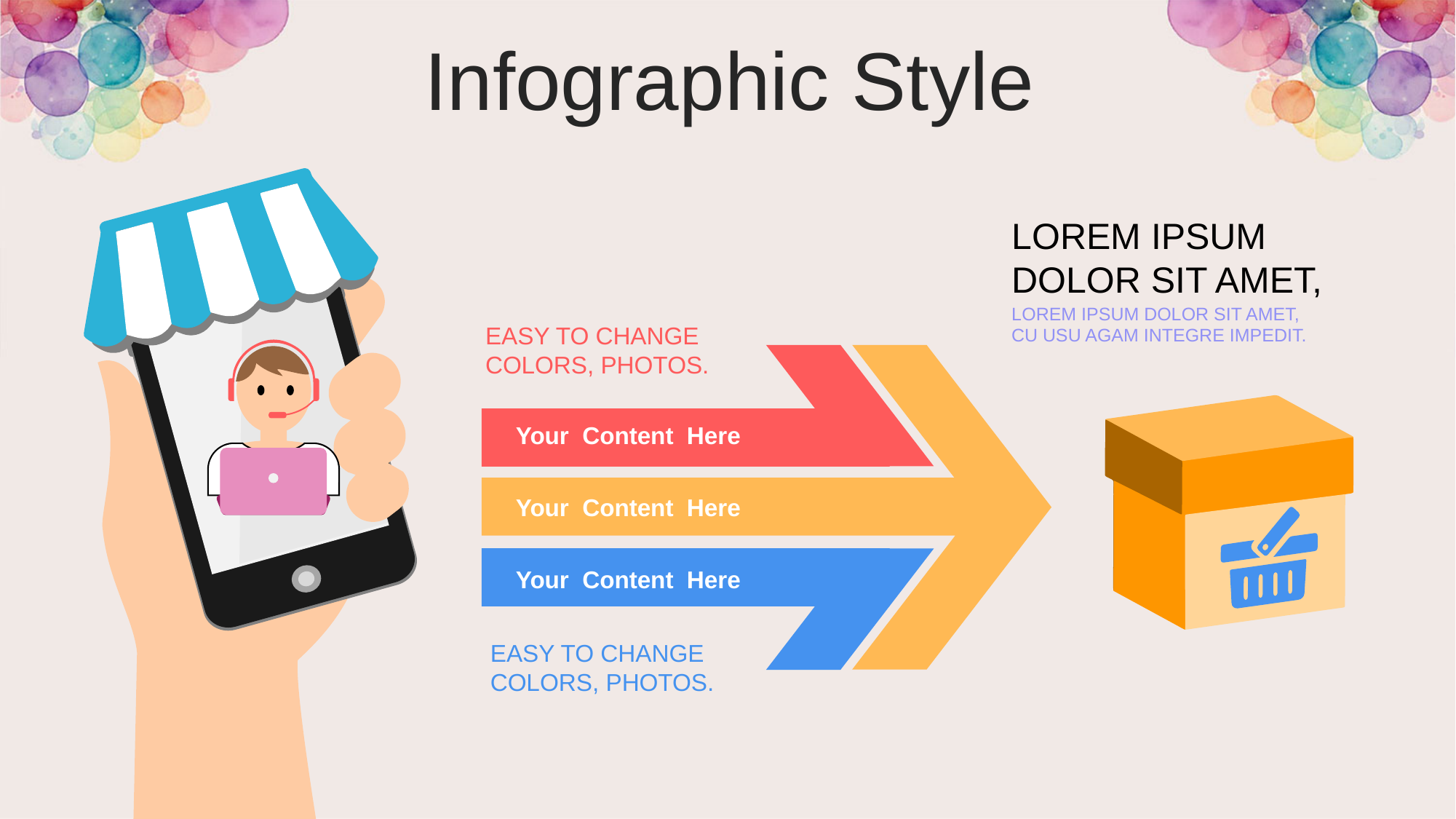

Infographic Style

LOREM IPSUM
DOLOR SIT AMET,
LOREM IPSUM DOLOR SIT AMET,
CU USU AGAM INTEGRE IMPEDIT.
EASY TO CHANGE COLORS, PHOTOS.

Your  Content  Here
Your  Content  Here
Your  Content  Here
EASY TO CHANGE COLORS, PHOTOS.